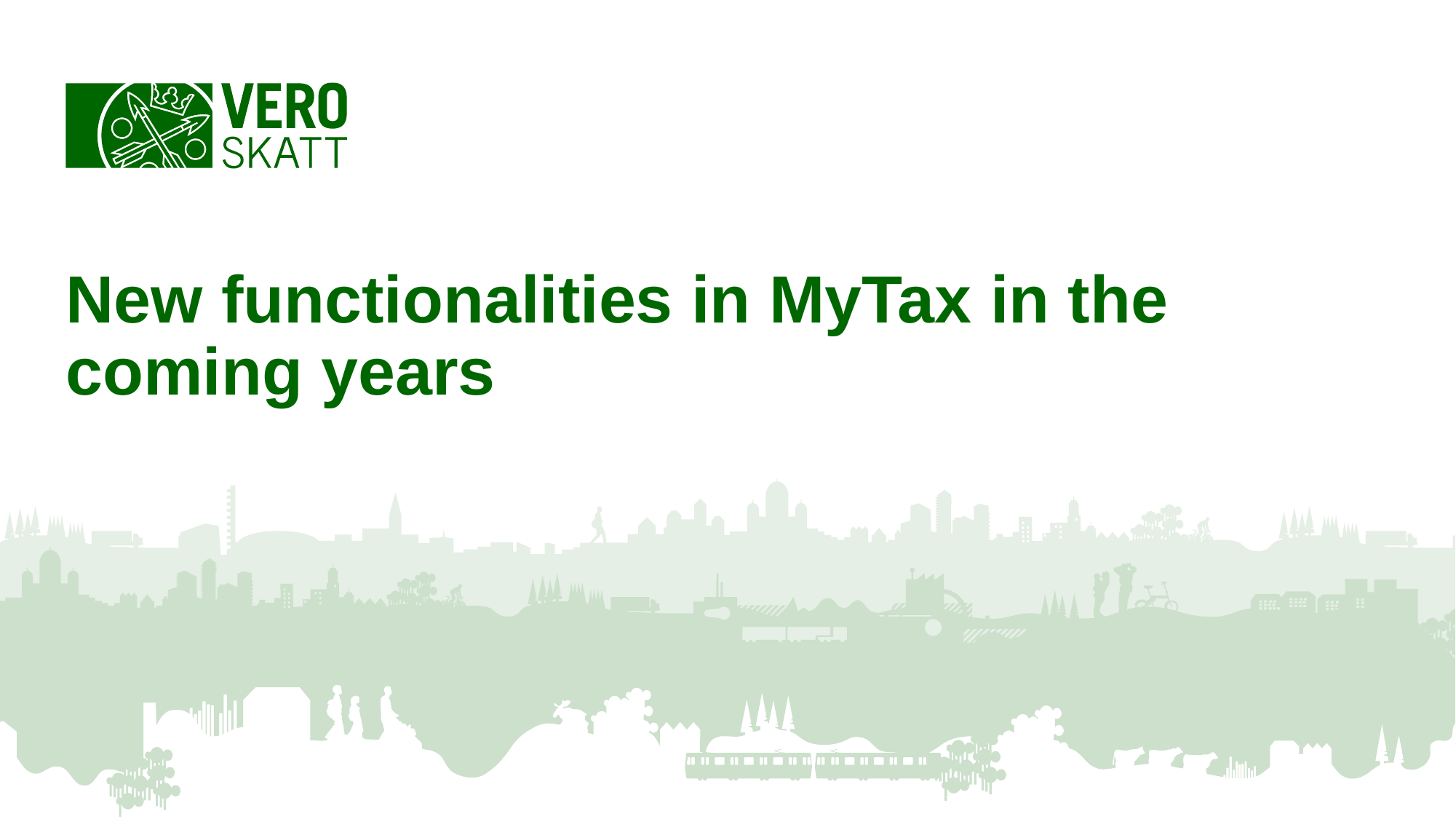

# New functionalities in MyTax in the coming years
12.3.2018